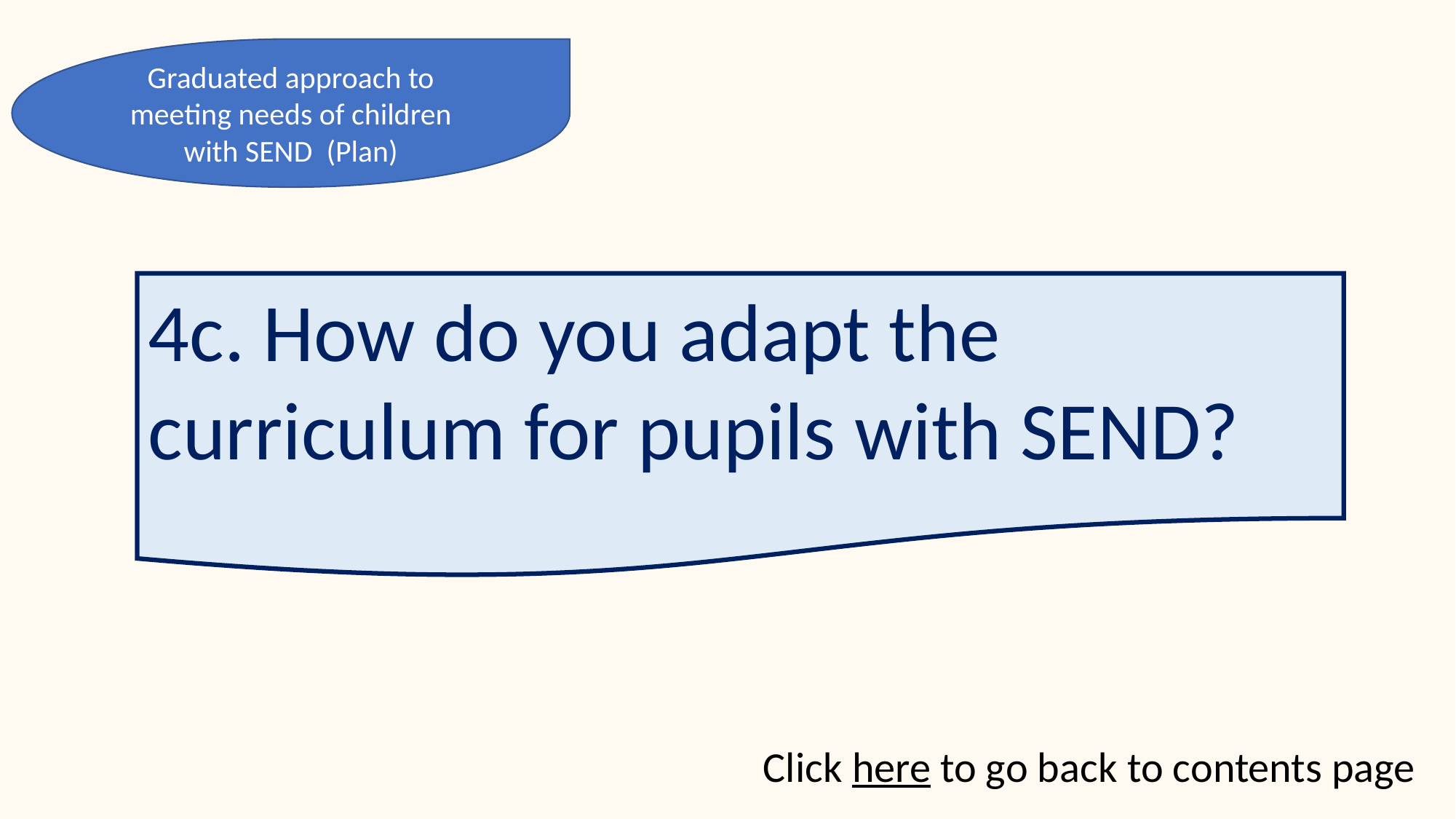

Graduated approach to meeting needs of children with SEND  (Plan)
4c. How do you adapt the curriculum for pupils with SEND?

Click here to go back to contents page